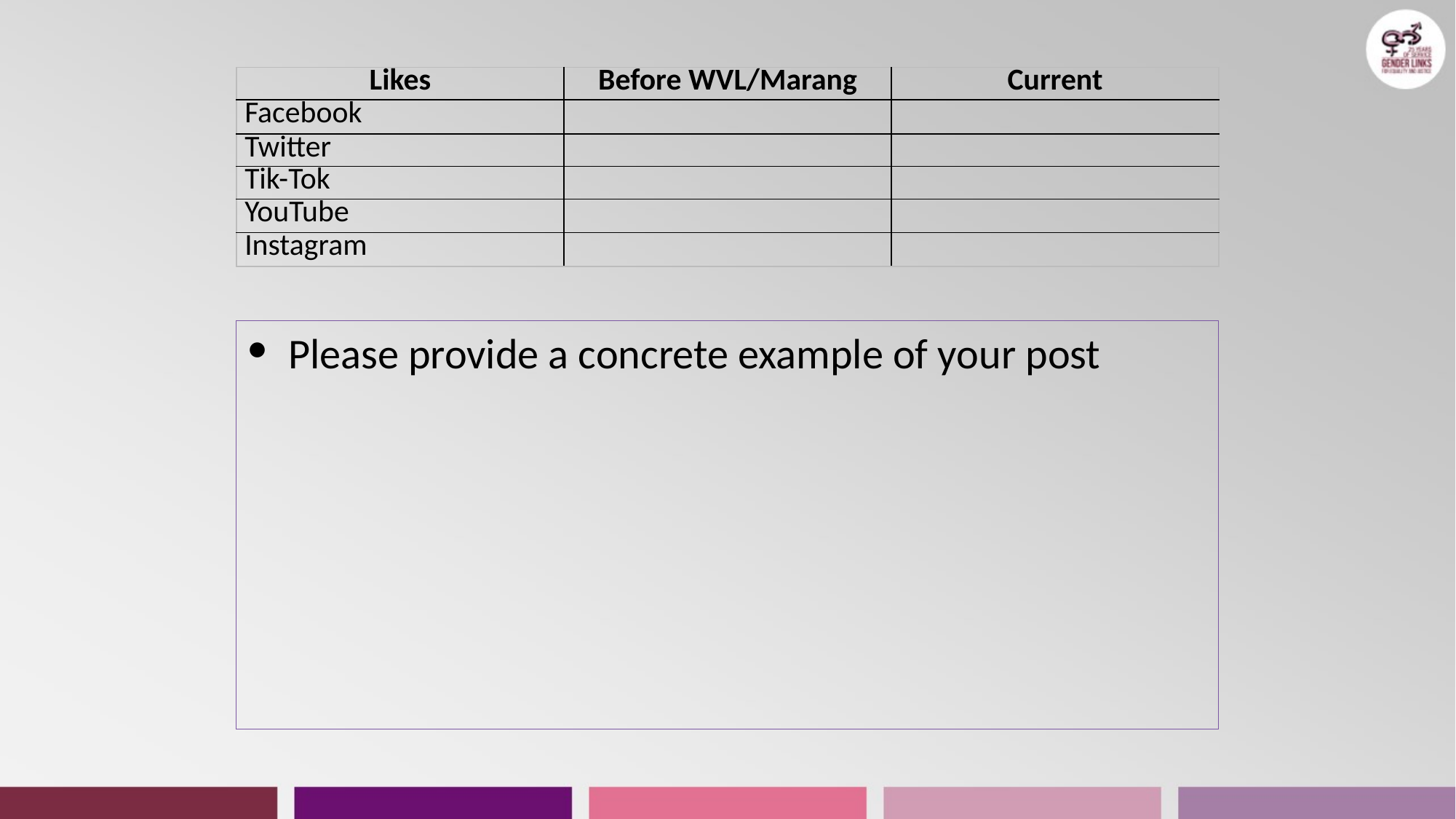

| Likes | Before WVL/Marang | Current |
| --- | --- | --- |
| Facebook |  |  |
| Twitter |  |  |
| Tik-Tok |  |  |
| YouTube |  |  |
| Instagram |  |  |
Please provide a concrete example of your post